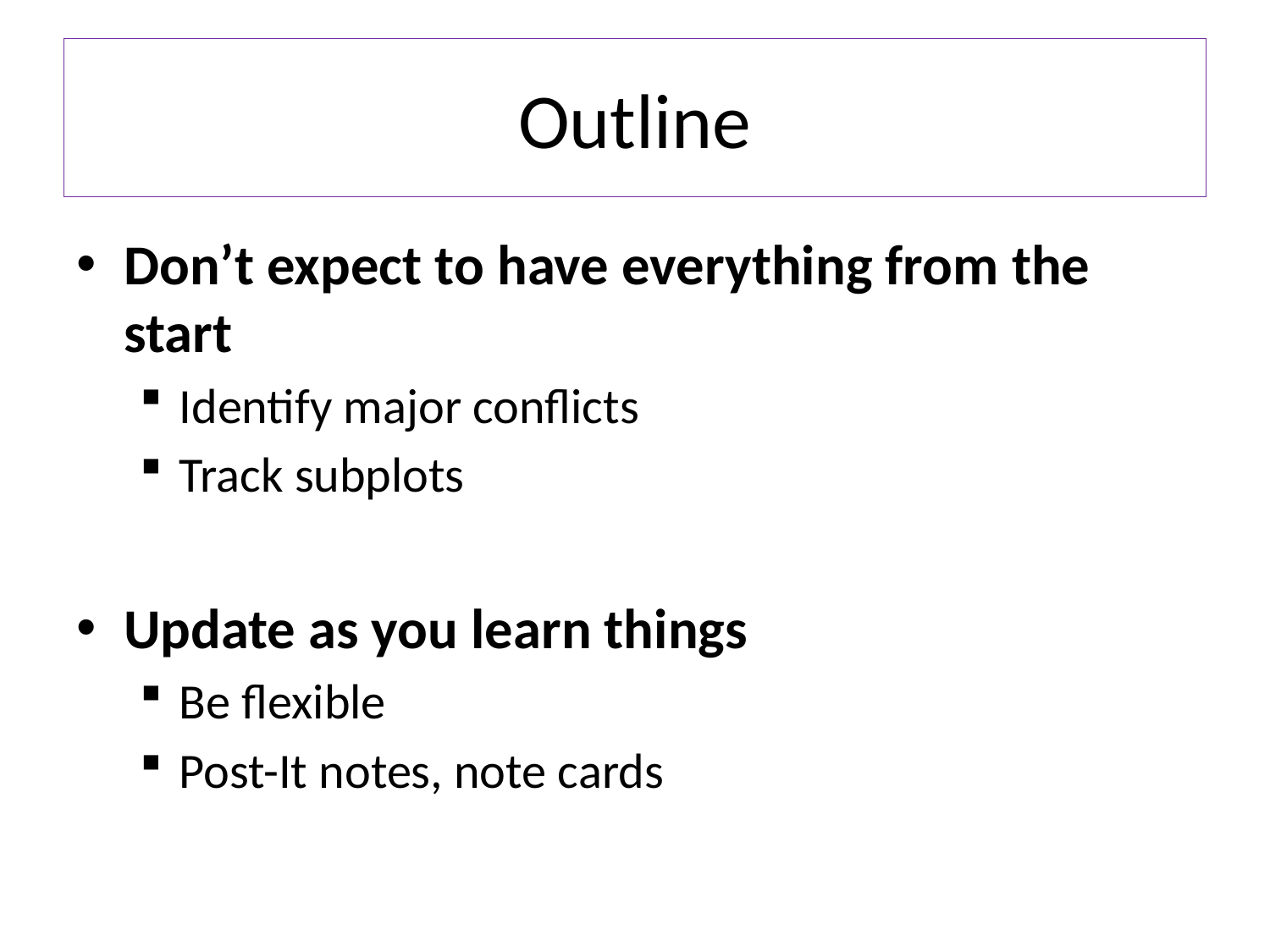

# Outline
Don’t expect to have everything from the start
Identify major conflicts
Track subplots

Update as you learn things
Be flexible
Post-It notes, note cards